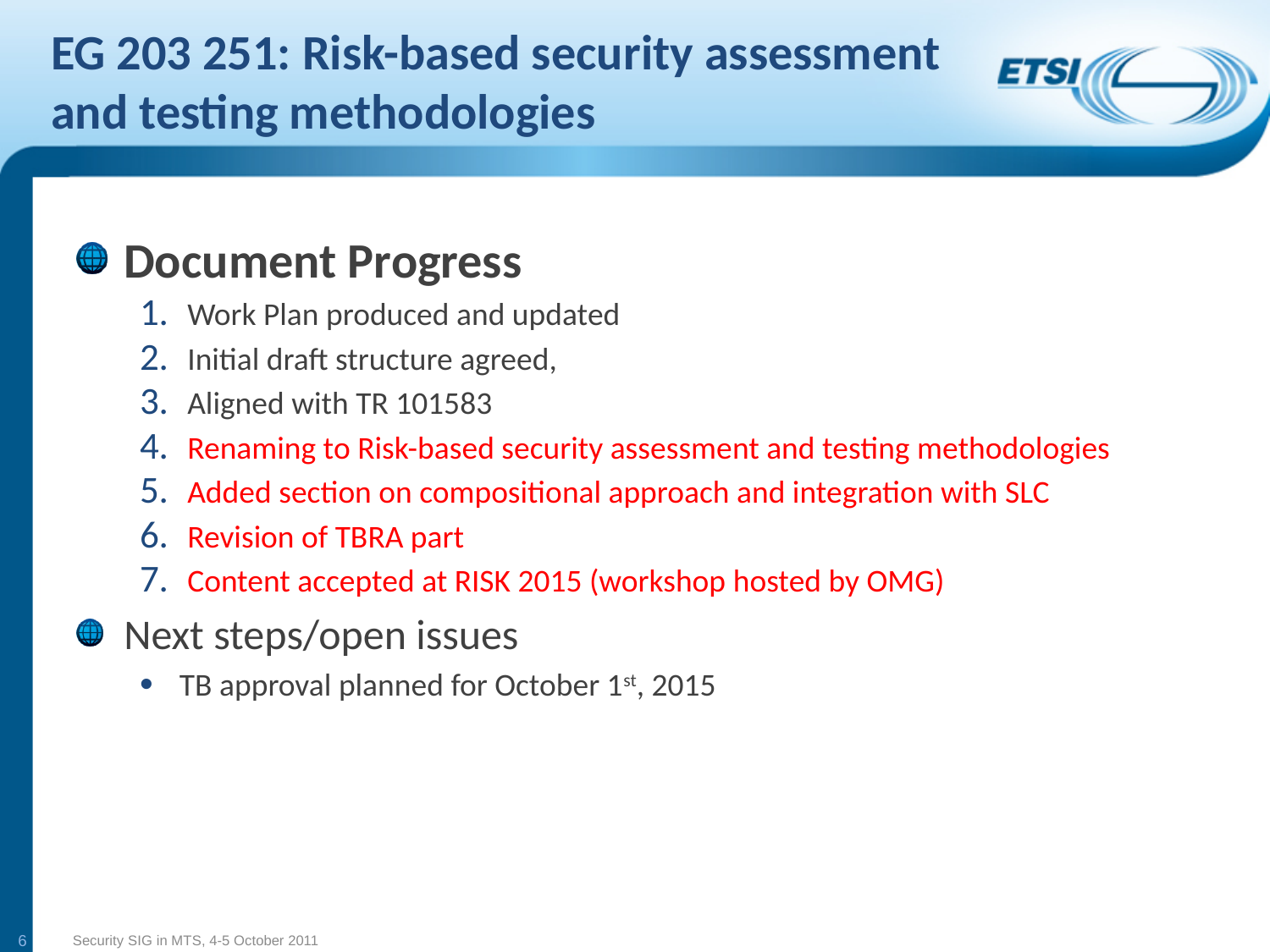

# EG 203 251: Risk-based security assessment and testing methodologies
Document Progress
Work Plan produced and updated
Initial draft structure agreed,
Aligned with TR 101583
Renaming to Risk-based security assessment and testing methodologies
Added section on compositional approach and integration with SLC
Revision of TBRA part
Content accepted at RISK 2015 (workshop hosted by OMG)
Next steps/open issues
TB approval planned for October 1st, 2015

6
Security SIG in MTS, 4-5 October 2011